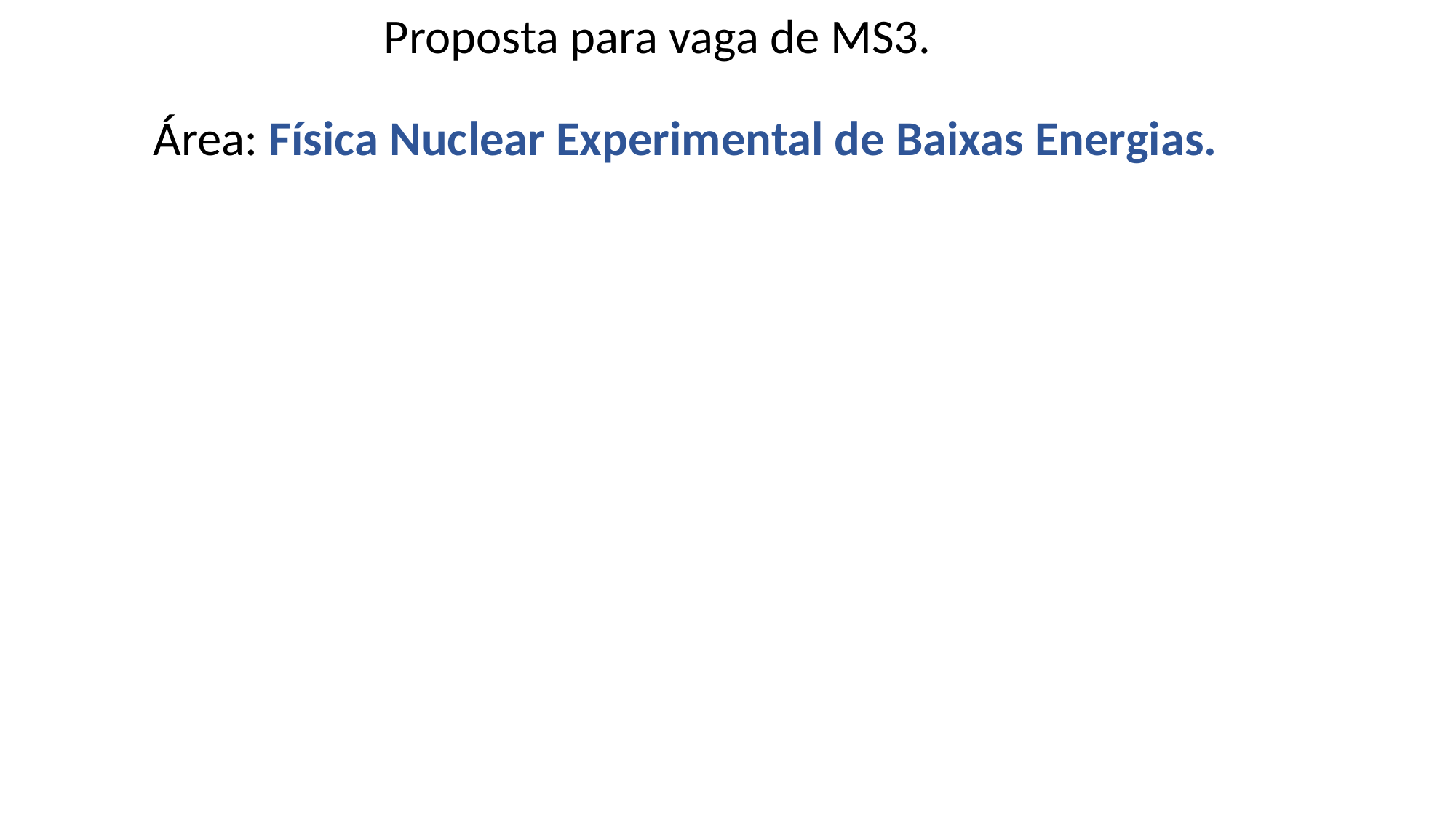

Proposta para vaga de MS3.
Área: Física Nuclear Experimental de Baixas Energias.